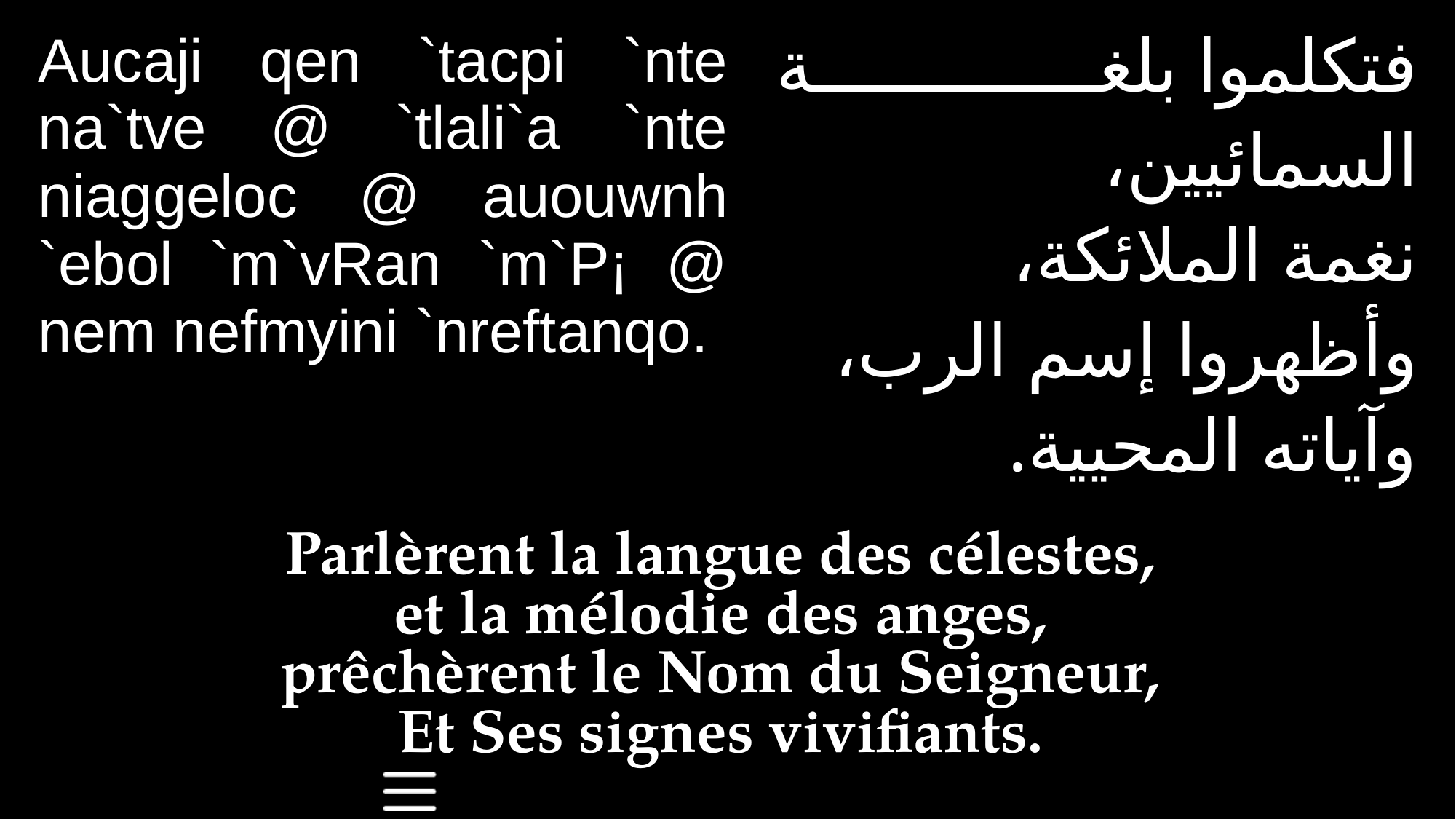

| Aucaji qen `tacpi `nte na`tve @ `tlali`a `nte niaggeloc @ auouwnh `ebol `m`vRan `m`P¡ @ nem nefmyini `nreftanqo. |  | فتكلموا بلغة السمائيين، نغمة الملائكة، وأظهروا إسم الرب، وآياته المحيية. |
| --- | --- | --- |
|  |  |  |
| Parlèrent la langue des célestes, et la mélodie des anges, prêchèrent le Nom du Seigneur, Et Ses signes vivifiants. |  |  |